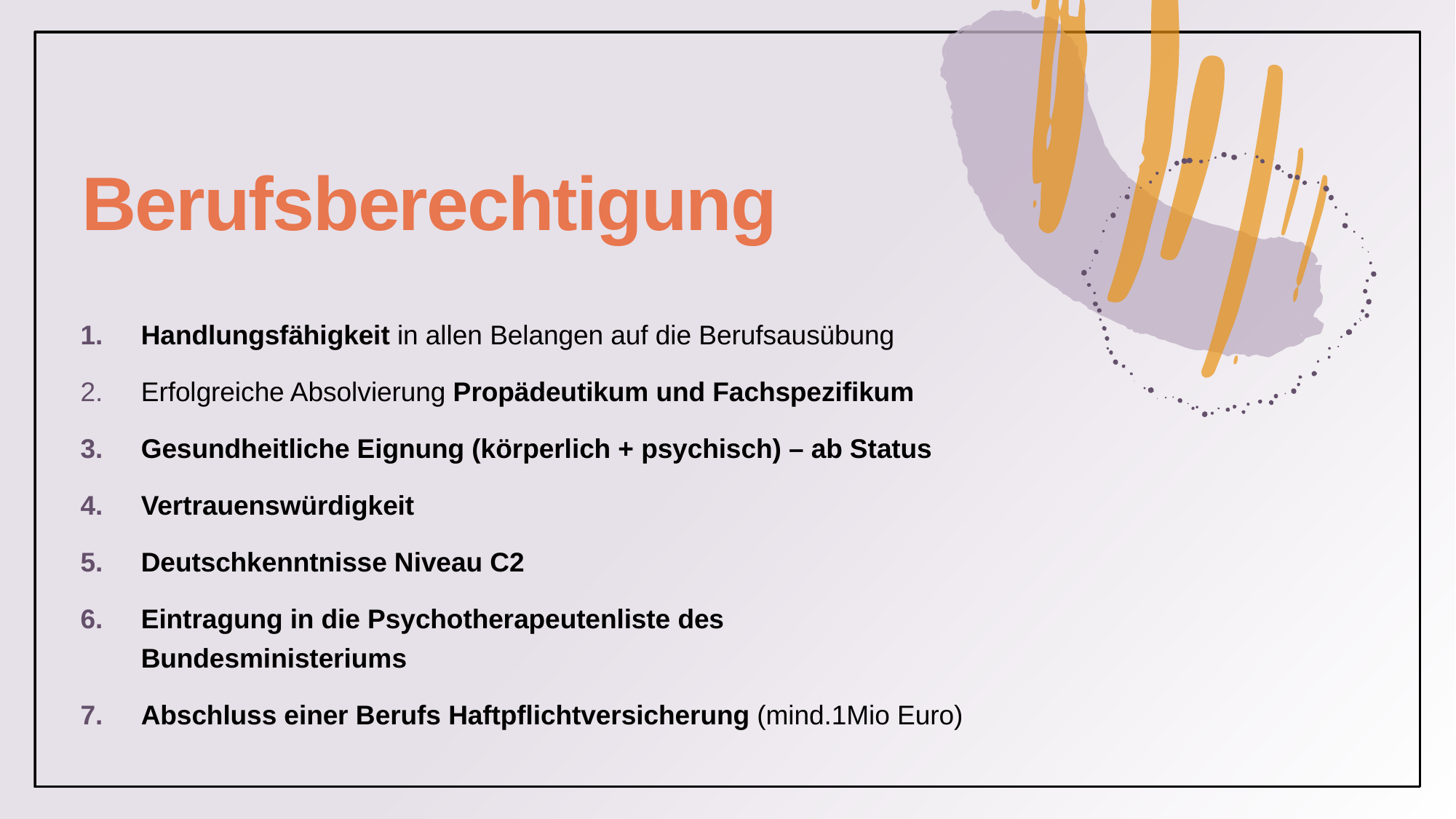

# Berufsberechtigung
Handlungsfähigkeit in allen Belangen auf die Berufsausübung
Erfolgreiche Absolvierung Propädeutikum und Fachspezifikum
Gesundheitliche Eignung (körperlich + psychisch) – ab Status
Vertrauenswürdigkeit
Deutschkenntnisse Niveau C2
Eintragung in die Psychotherapeutenliste des Bundesministeriums
Abschluss einer Berufs Haftpflichtversicherung (mind.1Mio Euro)